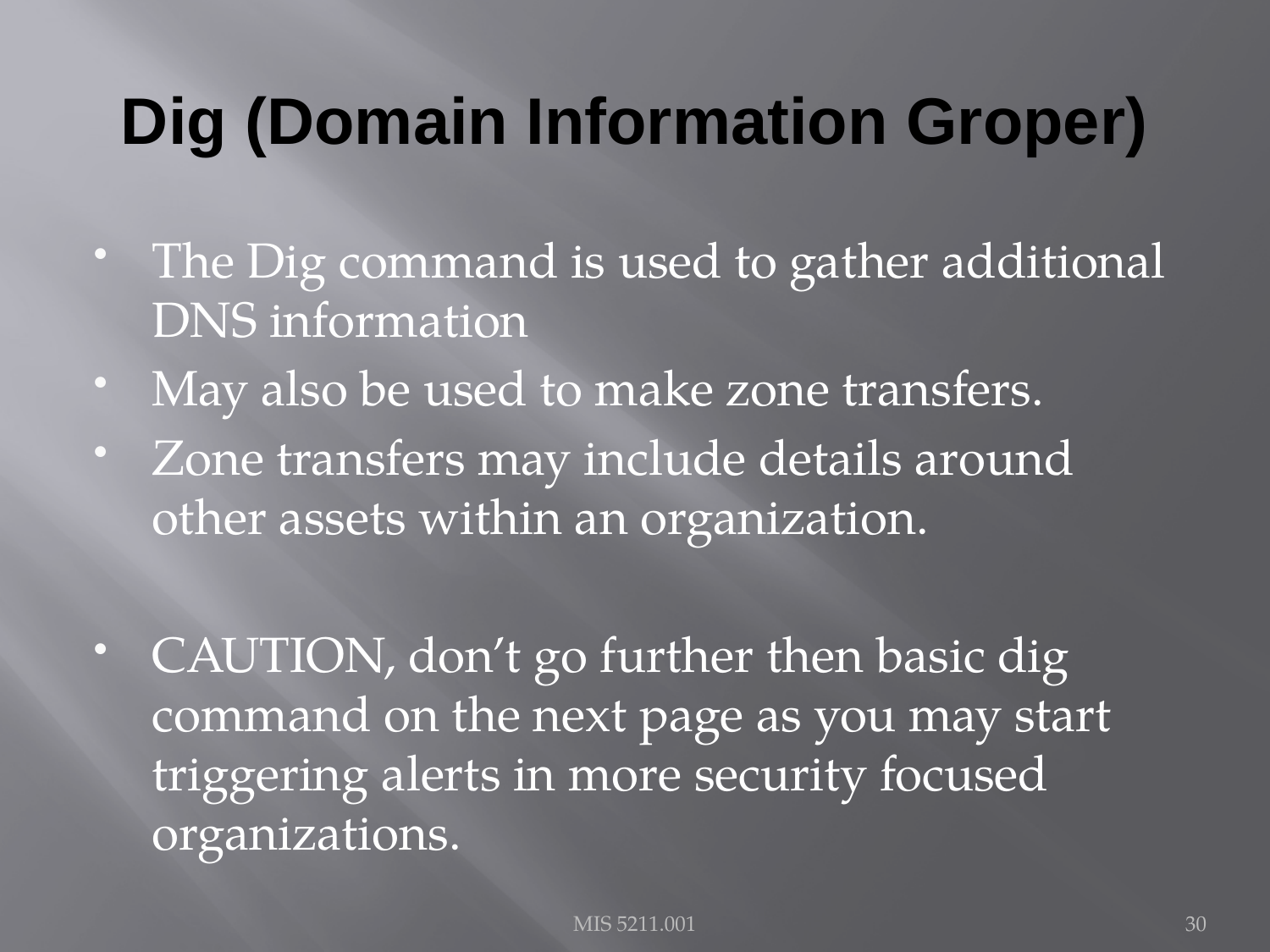

# Dig (Domain Information Groper)
The Dig command is used to gather additional DNS information
May also be used to make zone transfers.
Zone transfers may include details around other assets within an organization.

CAUTION, don’t go further then basic dig command on the next page as you may start triggering alerts in more security focused organizations.
MIS 5211.001
30